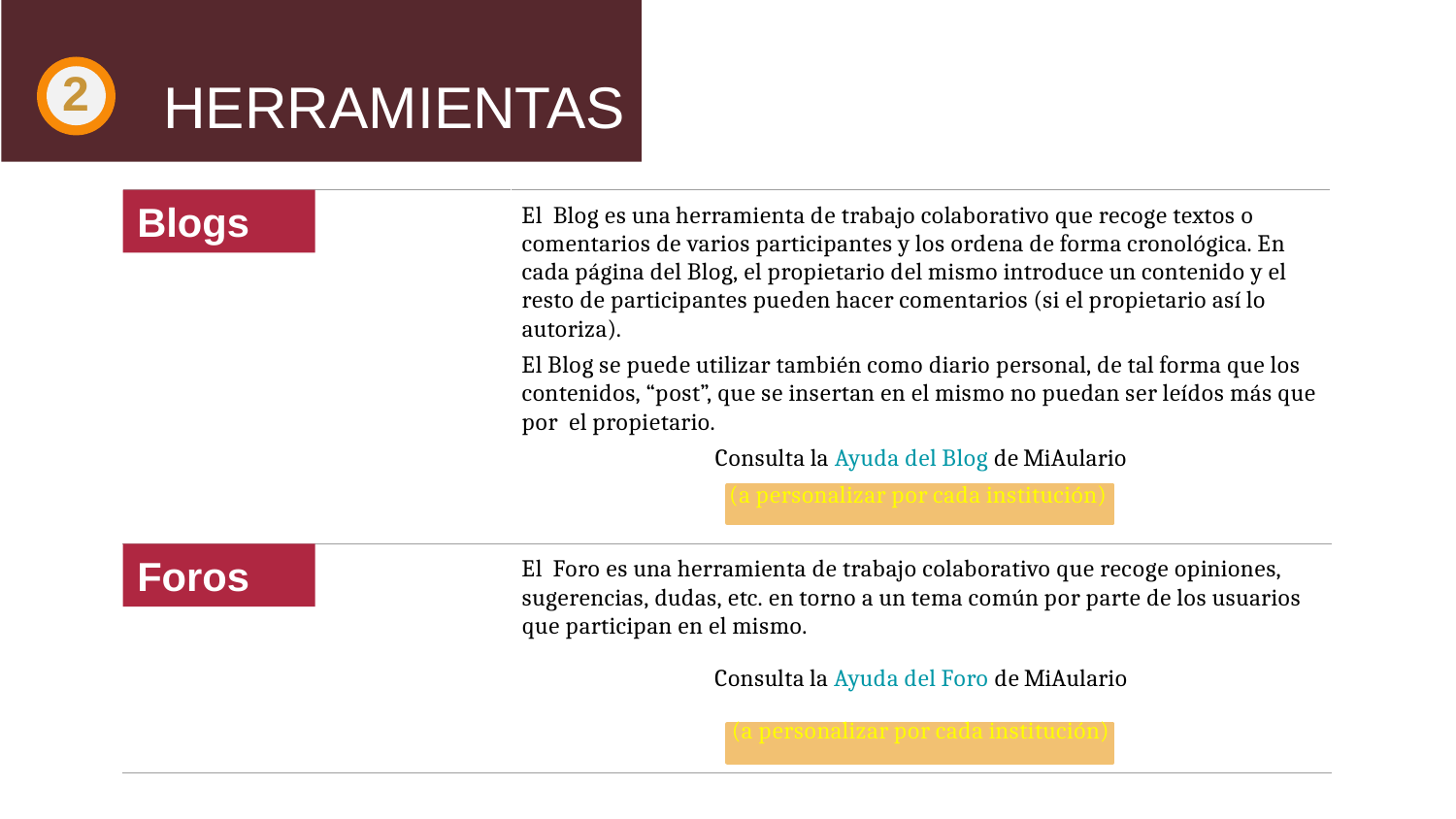

2

# HERRAMIENTAS
|  | El Blog es una herramienta de trabajo colaborativo que recoge textos o comentarios de varios participantes y los ordena de forma cronológica. En cada página del Blog, el propietario del mismo introduce un contenido y el resto de participantes pueden hacer comentarios (si el propietario así lo autoriza). El Blog se puede utilizar también como diario personal, de tal forma que los contenidos, “post”, que se insertan en el mismo no puedan ser leídos más que por el propietario. Consulta la Ayuda del Blog de MiAulario (a personalizar por cada institución) |
| --- | --- |
|  | El Foro es una herramienta de trabajo colaborativo que recoge opiniones, sugerencias, dudas, etc. en torno a un tema común por parte de los usuarios que participan en el mismo. Consulta la Ayuda del Foro de MiAulario (a personalizar por cada institución) |
Blogs

Foros